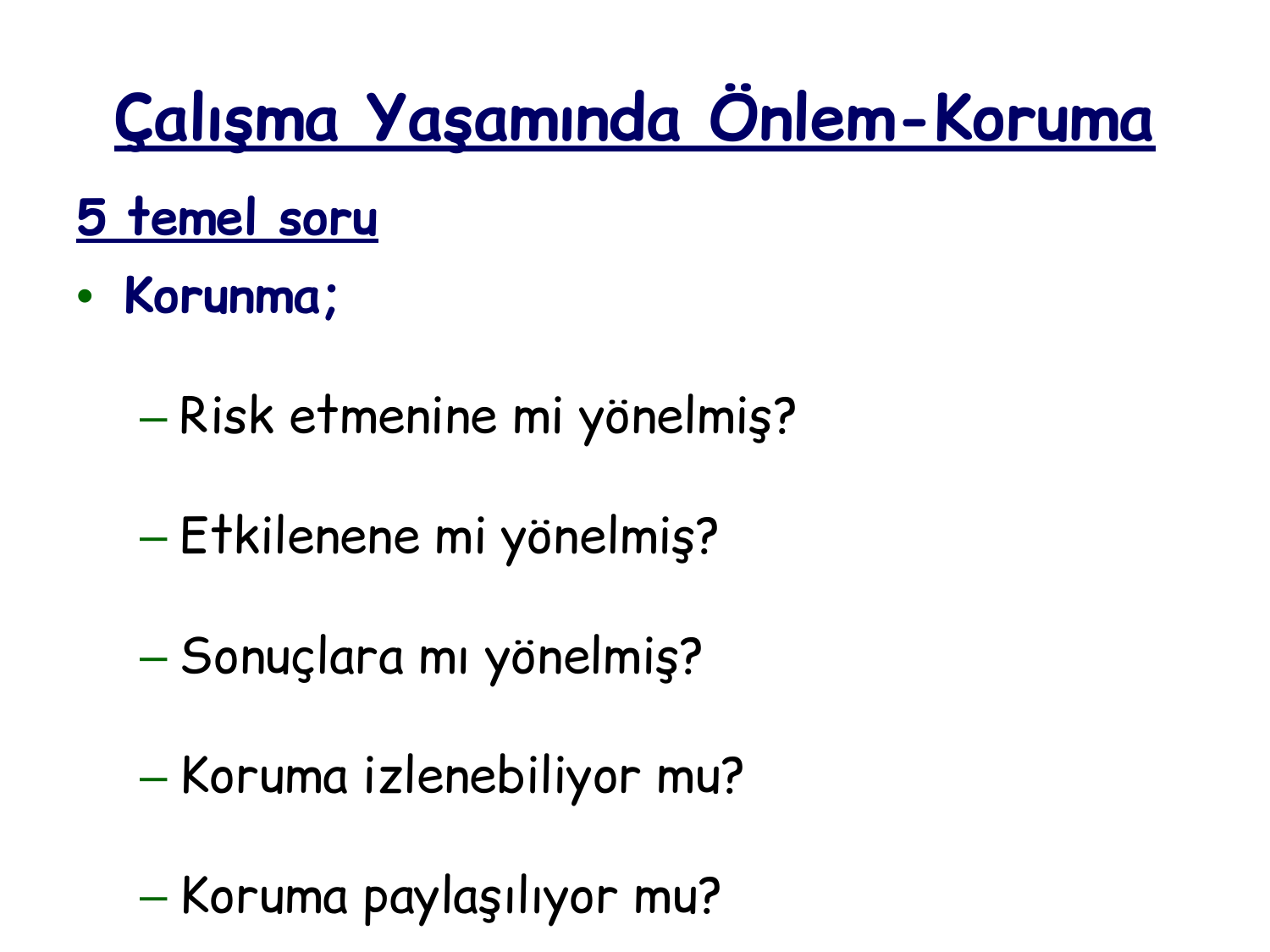

# Çalışma Yaşamında Önlem-Koruma
5 temel soru
Korunma;
Risk etmenine mi yönelmiş?
Etkilenene mi yönelmiş?
Sonuçlara mı yönelmiş?
Koruma izlenebiliyor mu?
Koruma paylaşılıyor mu?